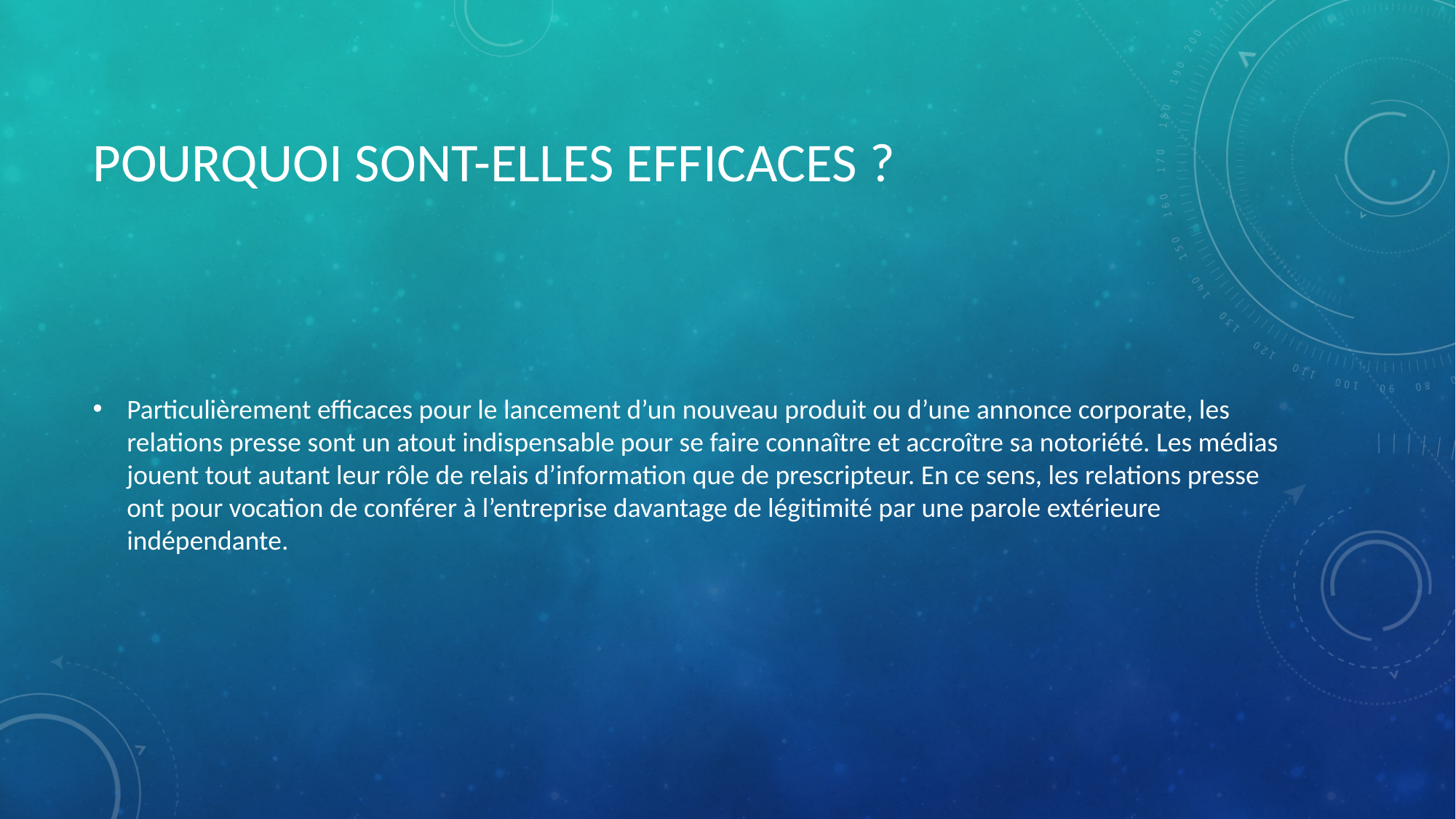

# Pourquoi sont-elles efficaces ?
Particulièrement efficaces pour le lancement d’un nouveau produit ou d’une annonce corporate, les relations presse sont un atout indispensable pour se faire connaître et accroître sa notoriété. Les médias jouent tout autant leur rôle de relais d’information que de prescripteur. En ce sens, les relations presse ont pour vocation de conférer à l’entreprise davantage de légitimité par une parole extérieure indépendante.